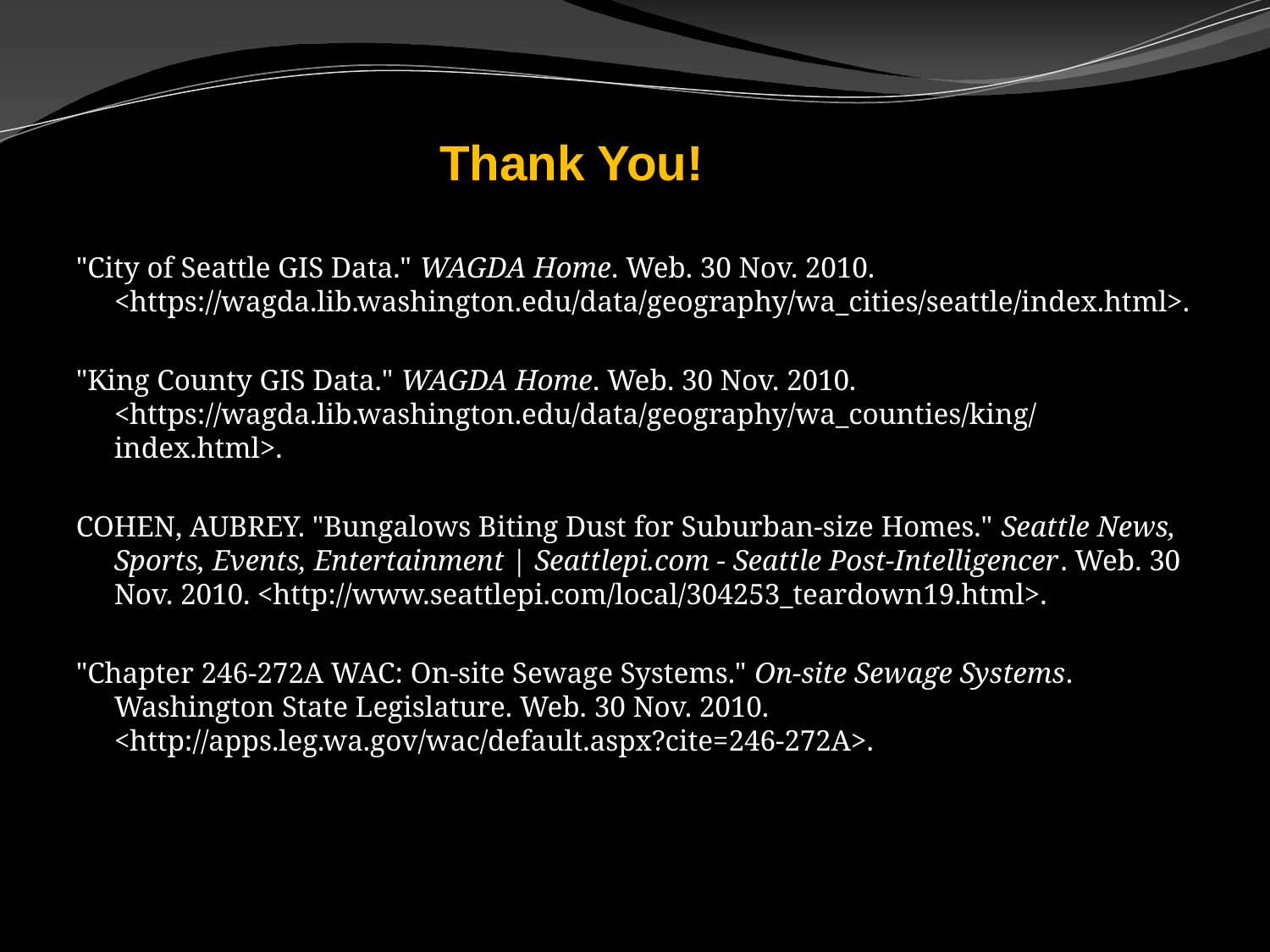

# Thank You!
"City of Seattle GIS Data." WAGDA Home. Web. 30 Nov. 2010. <https://wagda.lib.washington.edu/data/geography/wa_cities/seattle/index.html>.

"King County GIS Data." WAGDA Home. Web. 30 Nov. 2010. <https://wagda.lib.washington.edu/data/geography/wa_counties/king/index.html>.

COHEN, AUBREY. "Bungalows Biting Dust for Suburban-size Homes." Seattle News, Sports, Events, Entertainment | Seattlepi.com - Seattle Post-Intelligencer. Web. 30 Nov. 2010. <http://www.seattlepi.com/local/304253_teardown19.html>.

"Chapter 246-272A WAC: On-site Sewage Systems." On-site Sewage Systems. Washington State Legislature. Web. 30 Nov. 2010. <http://apps.leg.wa.gov/wac/default.aspx?cite=246-272A>.